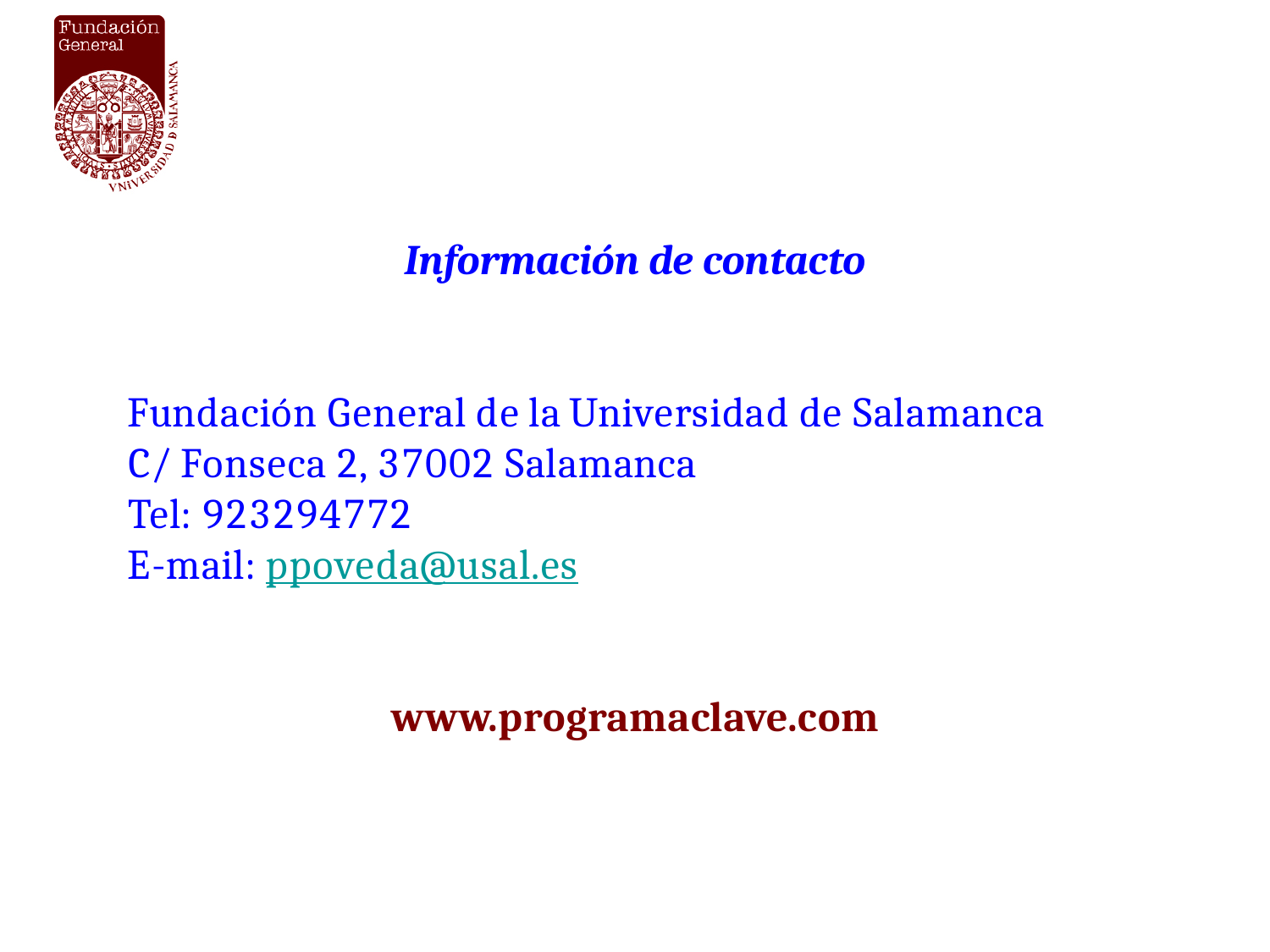

Información de contacto

Fundación General de la Universidad de Salamanca
C/ Fonseca 2, 37002 Salamanca
Tel: 923294772
E-mail: ppoveda@usal.es

www.programaclave.com